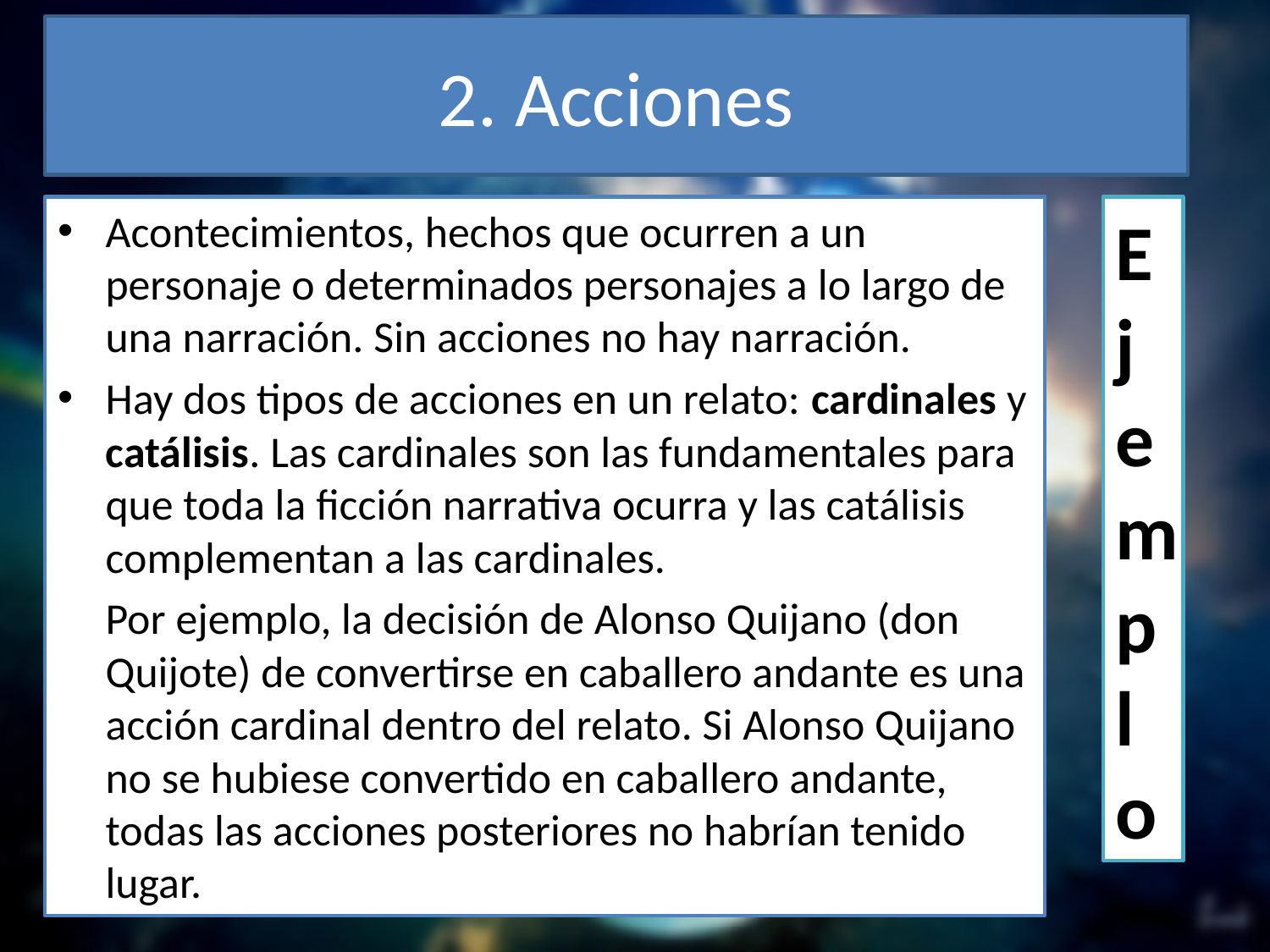

# 2. Acciones
Acontecimientos, hechos que ocurren a un personaje o determinados personajes a lo largo de una narración. Sin acciones no hay narración.
Hay dos tipos de acciones en un relato: cardinales y catálisis. Las cardinales son las fundamentales para que toda la ficción narrativa ocurra y las catálisis complementan a las cardinales.
	Por ejemplo, la decisión de Alonso Quijano (don Quijote) de convertirse en caballero andante es una acción cardinal dentro del relato. Si Alonso Quijano no se hubiese convertido en caballero andante, todas las acciones posteriores no habrían tenido lugar.
Ejemplo